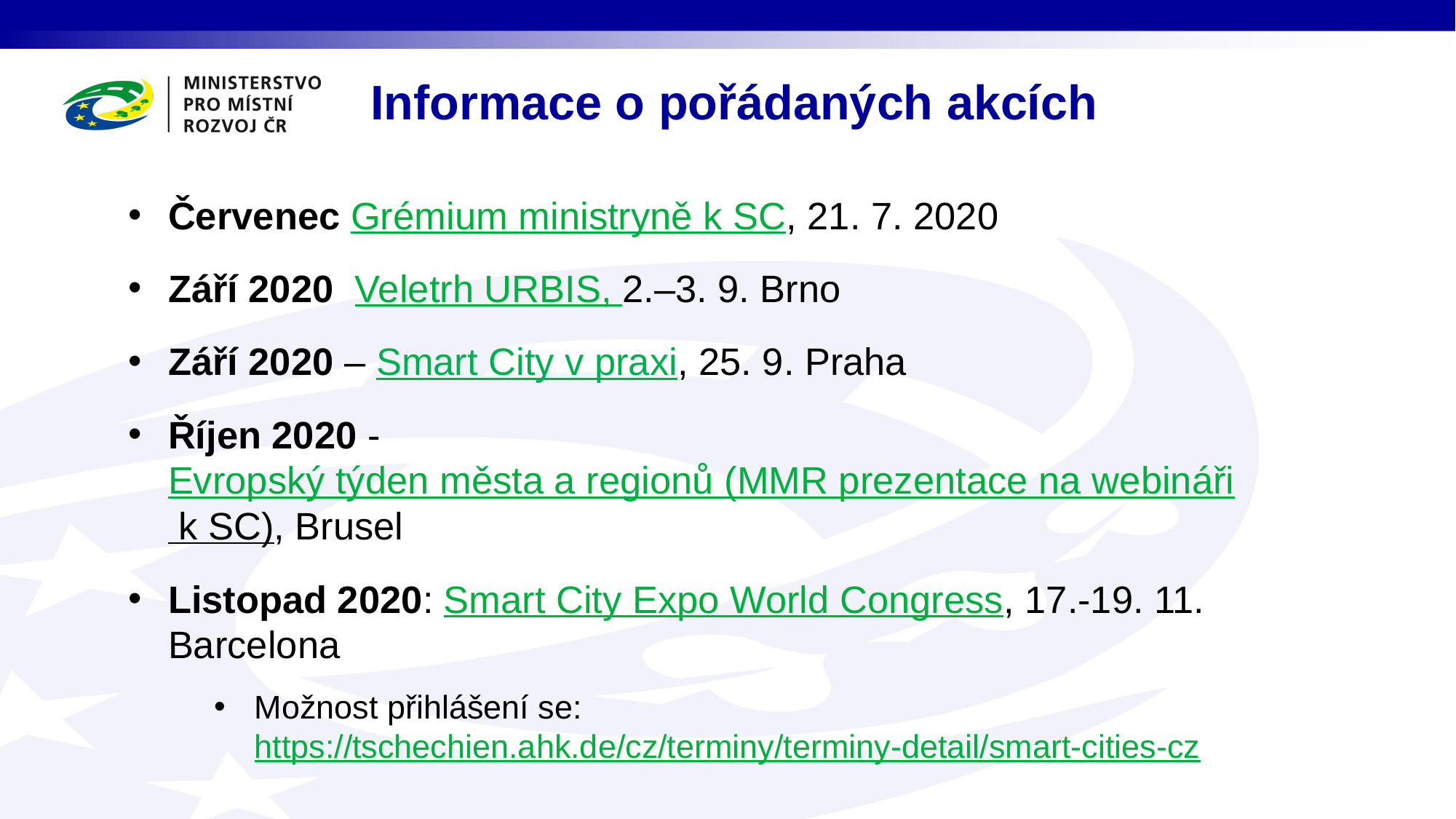

# Informace o pořádaných akcích
Červenec Grémium ministryně k SC, 21. 7. 2020
Září 2020  Veletrh URBIS, 2.–3. 9. Brno
Září 2020 – Smart City v praxi, 25. 9. Praha
Říjen 2020 -  Evropský týden města a regionů (MMR prezentace na webináři k SC), Brusel
Listopad 2020: Smart City Expo World Congress, 17.-19. 11.  Barcelona
Možnost přihlášení se: https://tschechien.ahk.de/cz/terminy/terminy-detail/smart-cities-cz